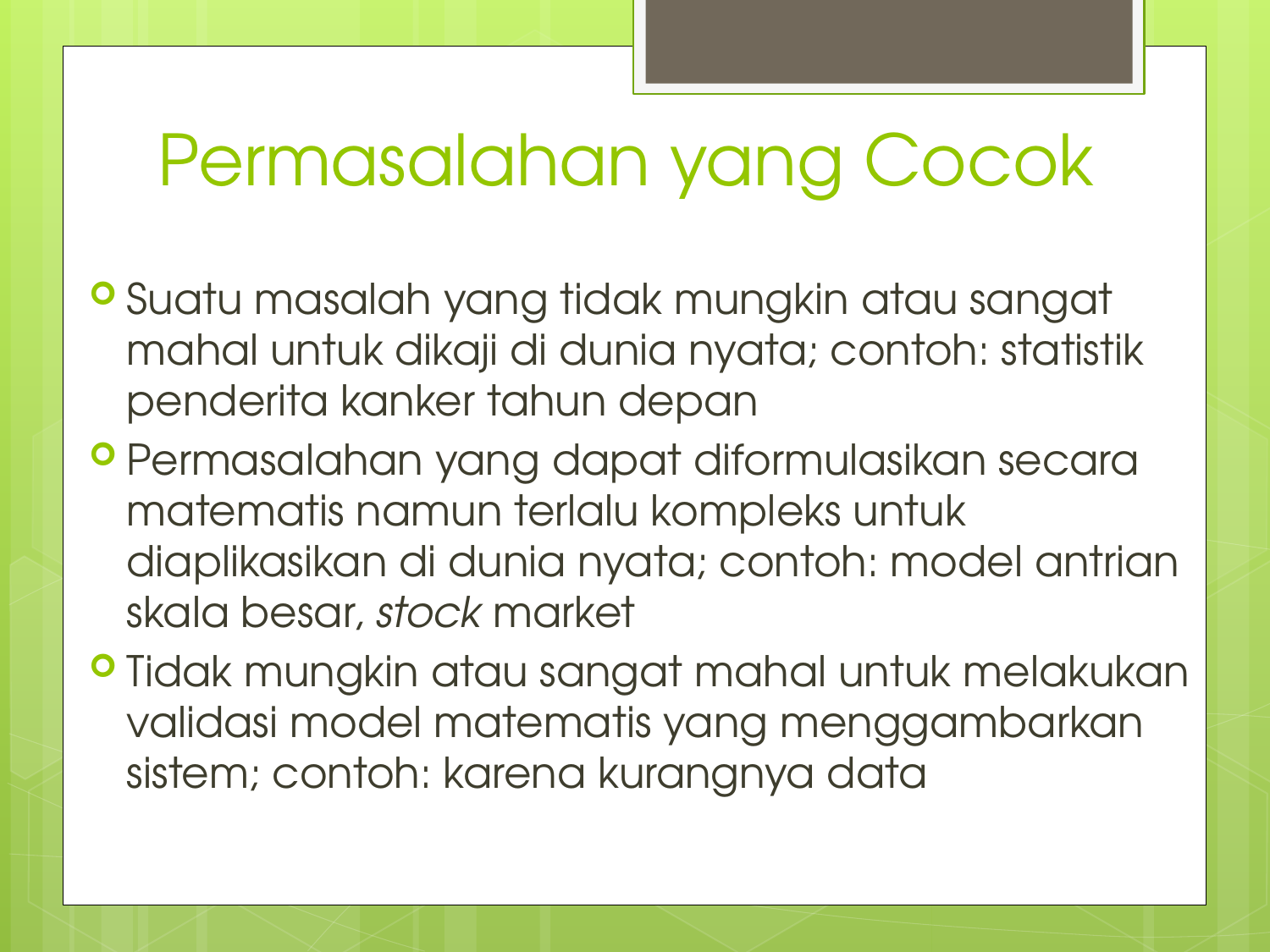

# Permasalahan yang Cocok
Suatu masalah yang tidak mungkin atau sangat mahal untuk dikaji di dunia nyata; contoh: statistik penderita kanker tahun depan
Permasalahan yang dapat diformulasikan secara matematis namun terlalu kompleks untuk diaplikasikan di dunia nyata; contoh: model antrian skala besar, stock market
Tidak mungkin atau sangat mahal untuk melakukan validasi model matematis yang menggambarkan sistem; contoh: karena kurangnya data